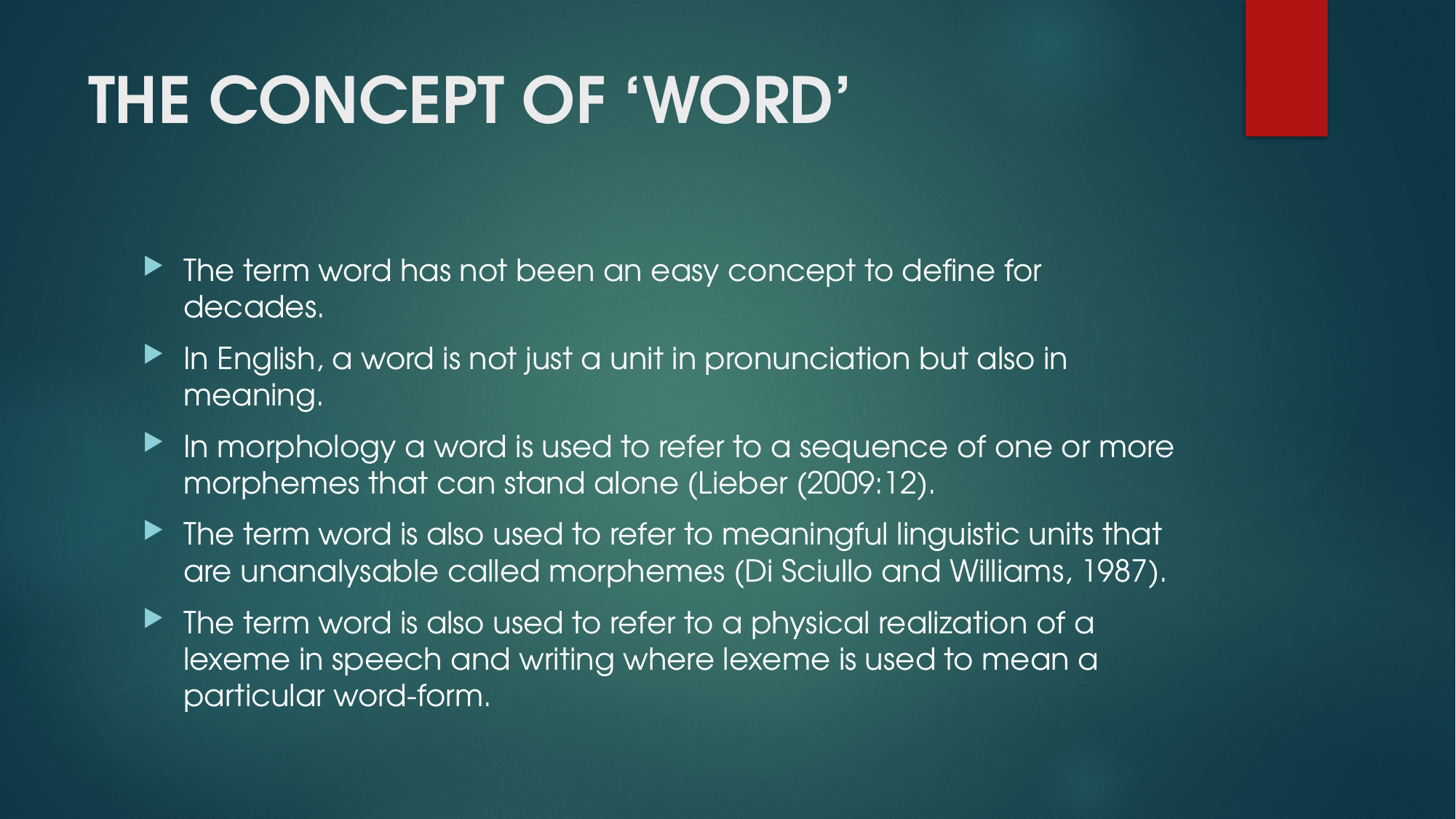

# THE CONCEPT OF ‘WORD’
The term word has not been an easy concept to define for decades.
In English, a word is not just a unit in pronunciation but also in meaning.
In morphology a word is used to refer to a sequence of one or more morphemes that can stand alone (Lieber (2009:12).
The term word is also used to refer to meaningful linguistic units that are unanalysable called morphemes (Di Sciullo and Williams, 1987).
The term word is also used to refer to a physical realization of a lexeme in speech and writing where lexeme is used to mean a particular word-form.